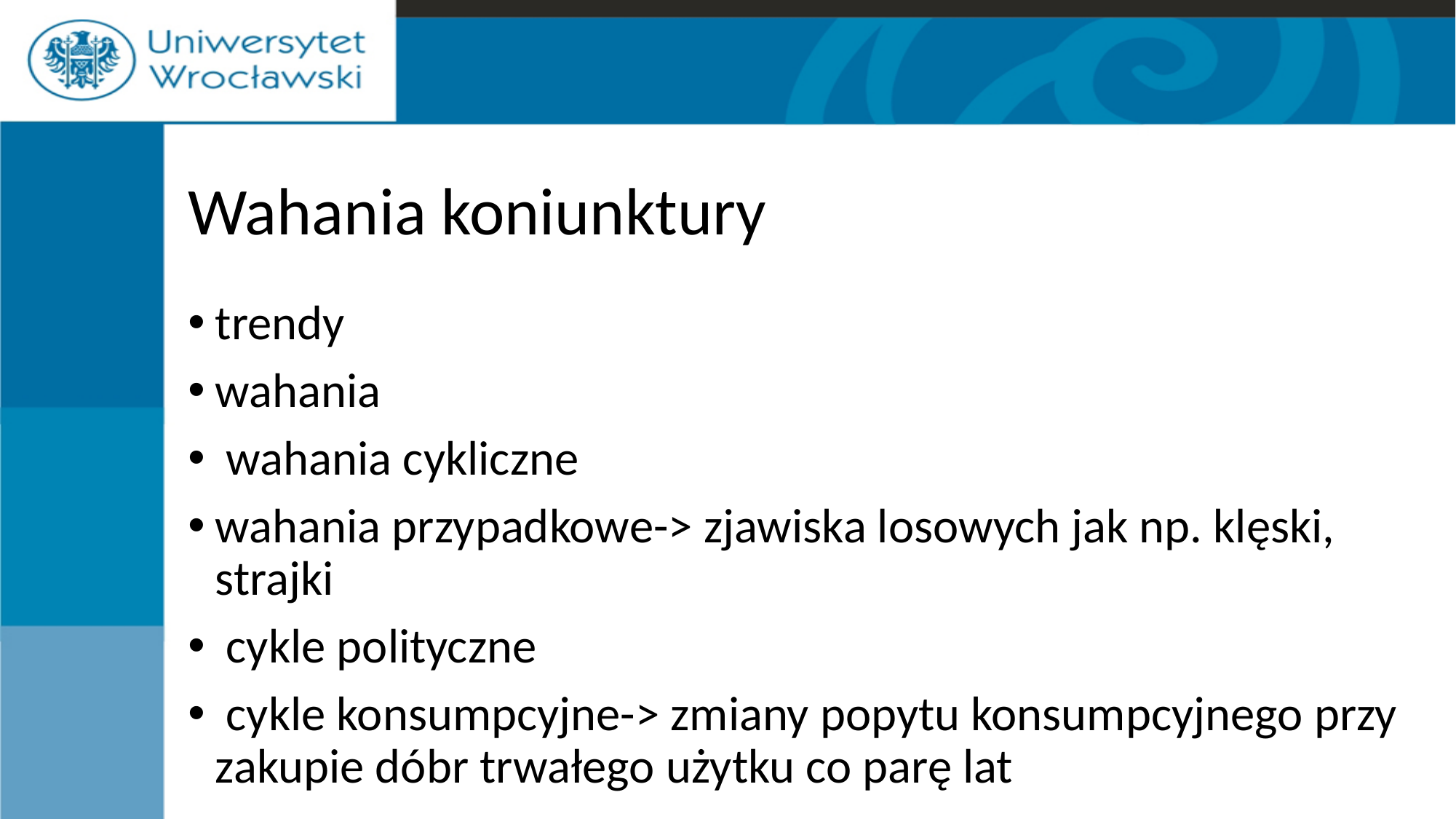

# Wahania koniunktury
trendy
wahania
 wahania cykliczne
wahania przypadkowe-> zjawiska losowych jak np. klęski, strajki
 cykle polityczne
 cykle konsumpcyjne-> zmiany popytu konsumpcyjnego przy  zakupie dóbr trwałego użytku co parę lat